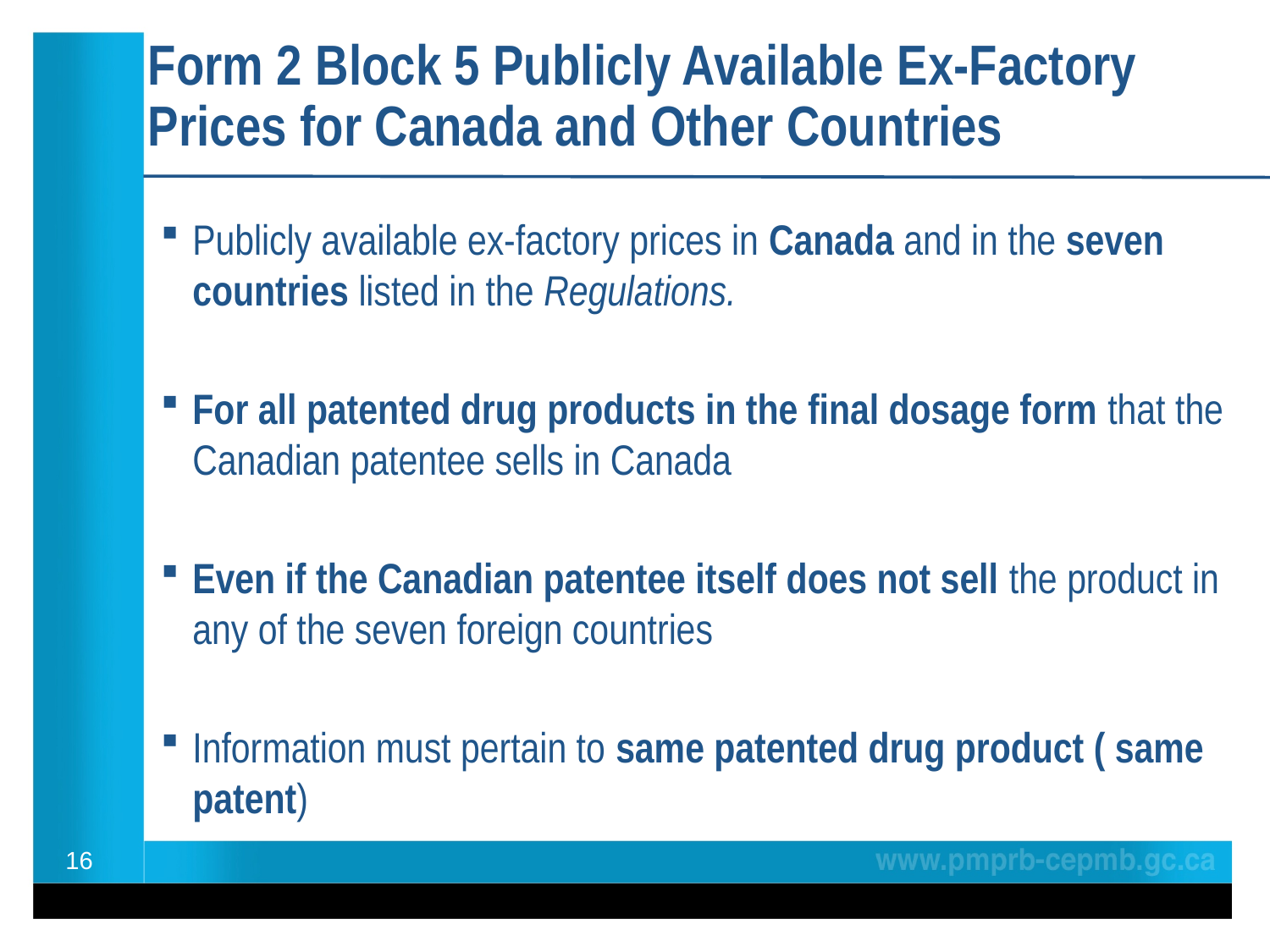

# Form 2 Block 5 Publicly Available Ex-Factory Prices for Canada and Other Countries

Publicly available ex-factory prices in Canada and in the seven countries listed in the Regulations.

For all patented drug products in the final dosage form that the Canadian patentee sells in Canada

Even if the Canadian patentee itself does not sell the product in any of the seven foreign countries

Information must pertain to same patented drug product ( same patent)

16